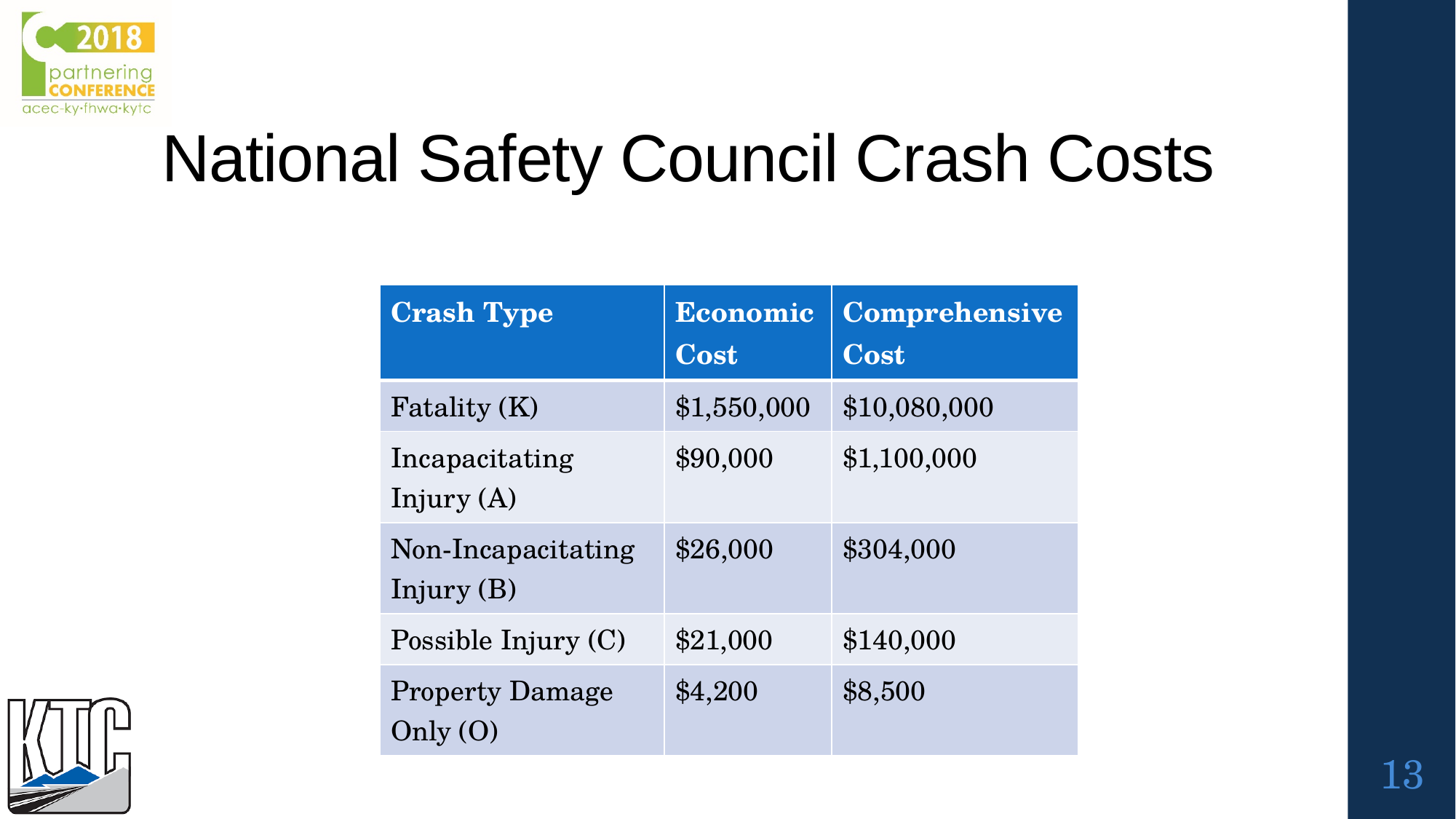

# National Safety Council Crash Costs
| Crash Type | Economic Cost | Comprehensive Cost |
| --- | --- | --- |
| Fatality (K) | $1,550,000 | $10,080,000 |
| Incapacitating Injury (A) | $90,000 | $1,100,000 |
| Non-Incapacitating Injury (B) | $26,000 | $304,000 |
| Possible Injury (C) | $21,000 | $140,000 |
| Property Damage Only (O) | $4,200 | $8,500 |
13